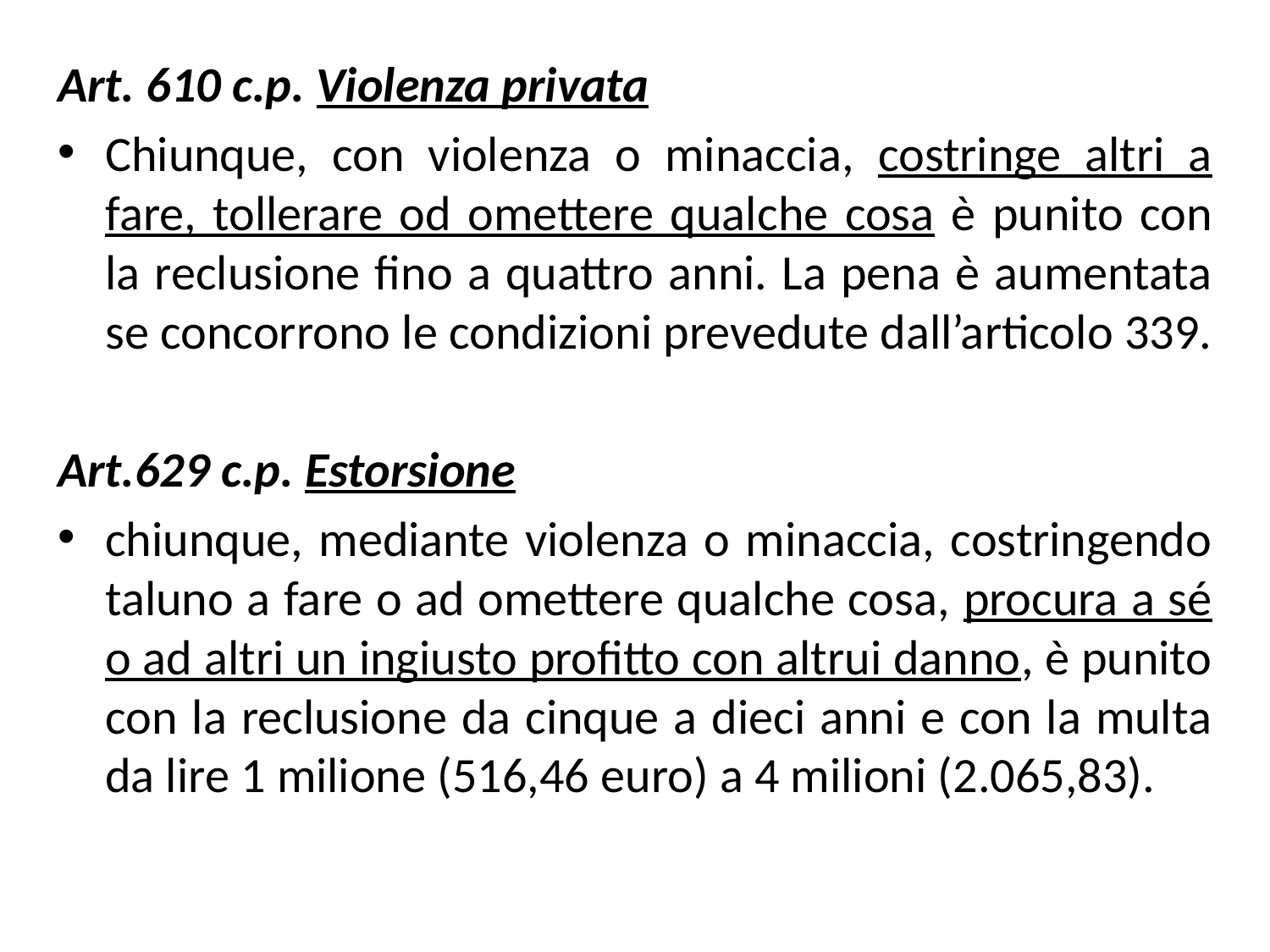

Art. 610 c.p. Violenza privata
Chiunque, con violenza o minaccia, costringe altri a fare, tollerare od omettere qualche cosa è punito con la reclusione fino a quattro anni. La pena è aumentata se concorrono le condizioni prevedute dall’articolo 339.

Art.629 c.p. Estorsione
chiunque, mediante violenza o minaccia, costringendo taluno a fare o ad omettere qualche cosa, procura a sé o ad altri un ingiusto profitto con altrui danno, è punito con la reclusione da cinque a dieci anni e con la multa da lire 1 milione (516,46 euro) a 4 milioni (2.065,83).